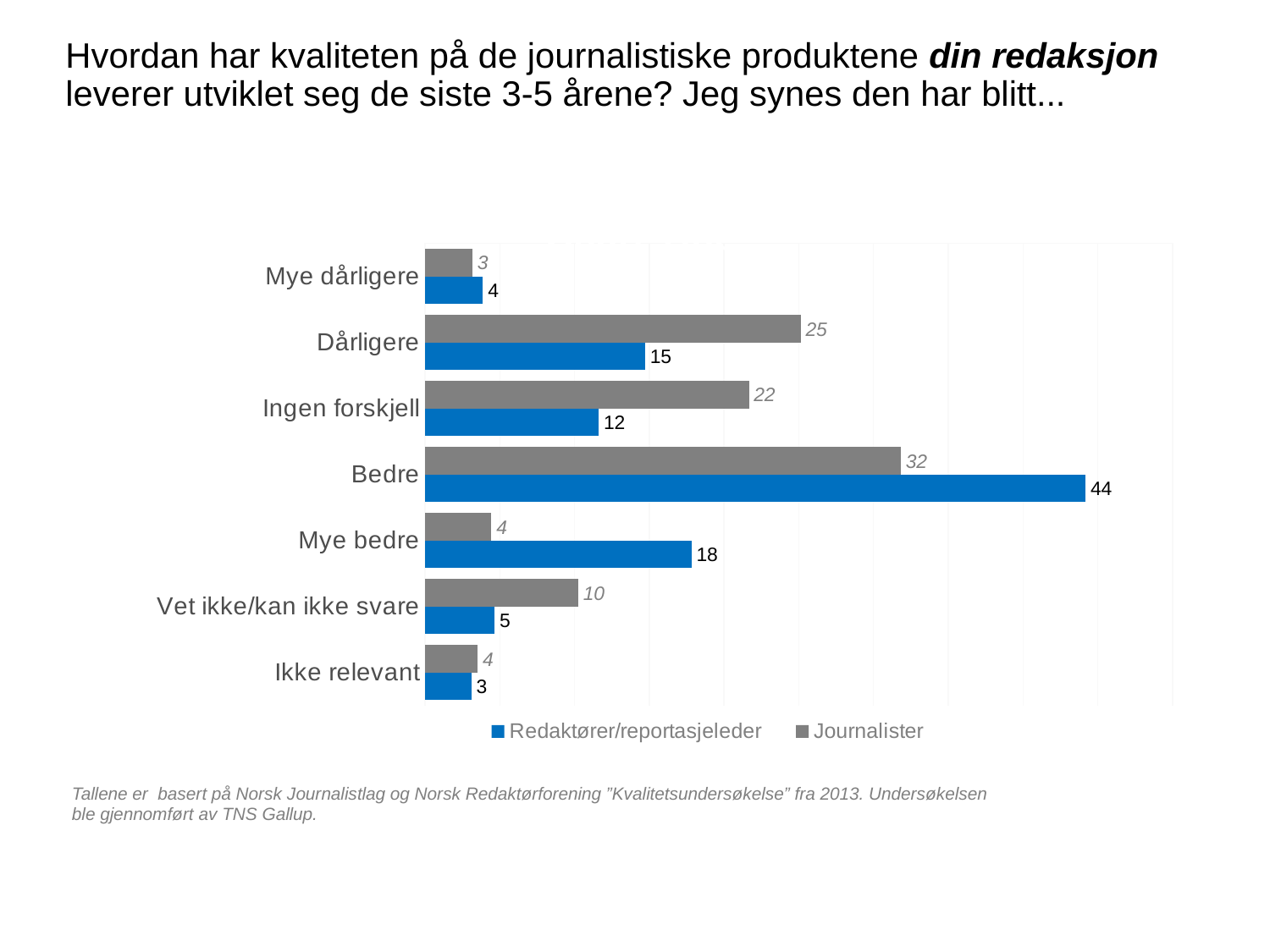

# Hvordan har kvaliteten på de journalistiske produktene din redaksjon leverer utviklet seg de siste 3-5 årene? Jeg synes den har blitt...

### Chart:

| Category | Journalister | Redaktører/reportasjeleder |
|---|---|---|
| Mye dårligere | 3.1722791605661294 | 3.875968992248061 |
| Dårligere | 25.134211810639336 | 14.728682170542635 |
| Ingen forskjell | 21.66910688140556 | 11.627906976744185 |
| Bedre | 31.820400195217182 | 44.1860465116279 |
| Mye bedre | 4.441190824792582 | 17.829457364341085 |
| Vet ikke/kan ikke svare | 10.248901903367493 | 4.6511627906976765 |
| Ikke relevant | 3.513909224011713 | 3.1007751937984493 |
Tallene er  basert på Norsk Journalistlag og Norsk Redaktørforening ”Kvalitetsundersøkelse” fra 2013. Undersøkelsen ble gjennomført av TNS Gallup.